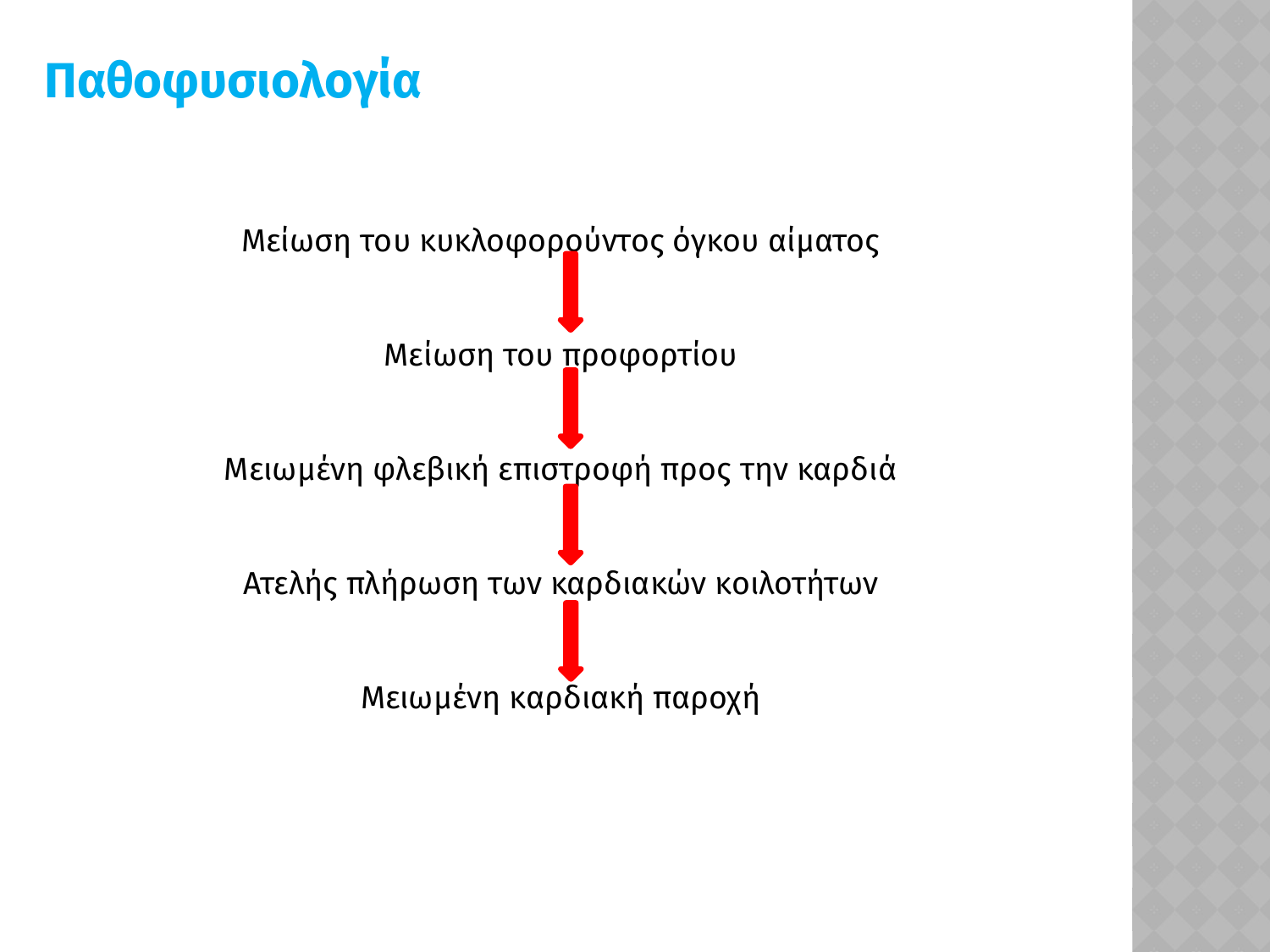

Παθοφυσιολογία
Μείωση του κυκλοφορούντος όγκου αίματος

Μείωση του προφορτίου

Μειωμένη φλεβική επιστροφή προς την καρδιά

Ατελής πλήρωση των καρδιακών κοιλοτήτων

Μειωμένη καρδιακή παροχή